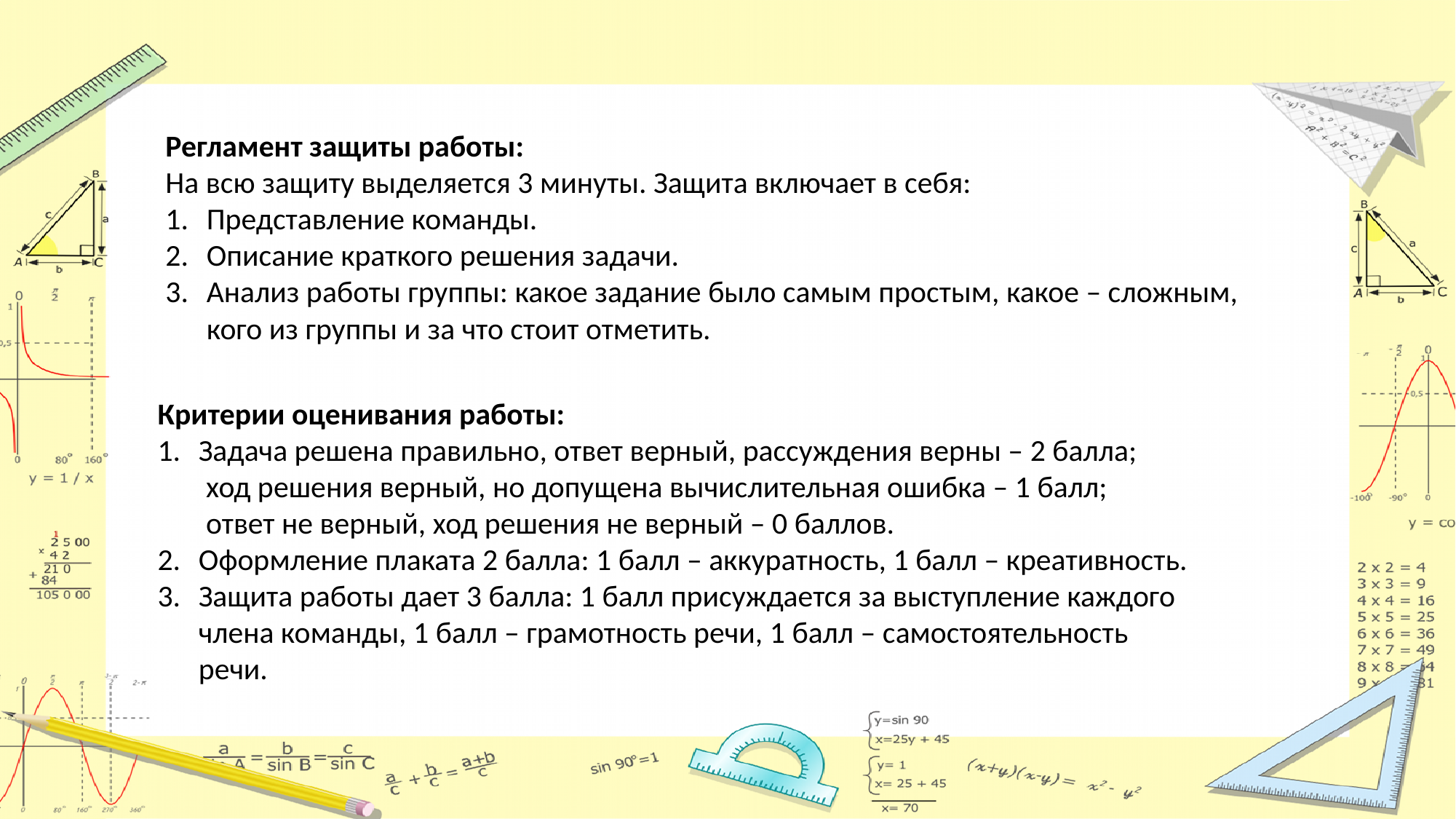

Регламент защиты работы:
На всю защиту выделяется 3 минуты. Защита включает в себя:
Представление команды.
Описание краткого решения задачи.
Анализ работы группы: какое задание было самым простым, какое – сложным, кого из группы и за что стоит отметить.
Критерии оценивания работы:
Задача решена правильно, ответ верный, рассуждения верны – 2 балла;
       ход решения верный, но допущена вычислительная ошибка – 1 балл;
       ответ не верный, ход решения не верный – 0 баллов.
Оформление плаката 2 балла: 1 балл – аккуратность, 1 балл – креативность.
Защита работы дает 3 балла: 1 балл присуждается за выступление каждого члена команды, 1 балл – грамотность речи, 1 балл – самостоятельность речи.